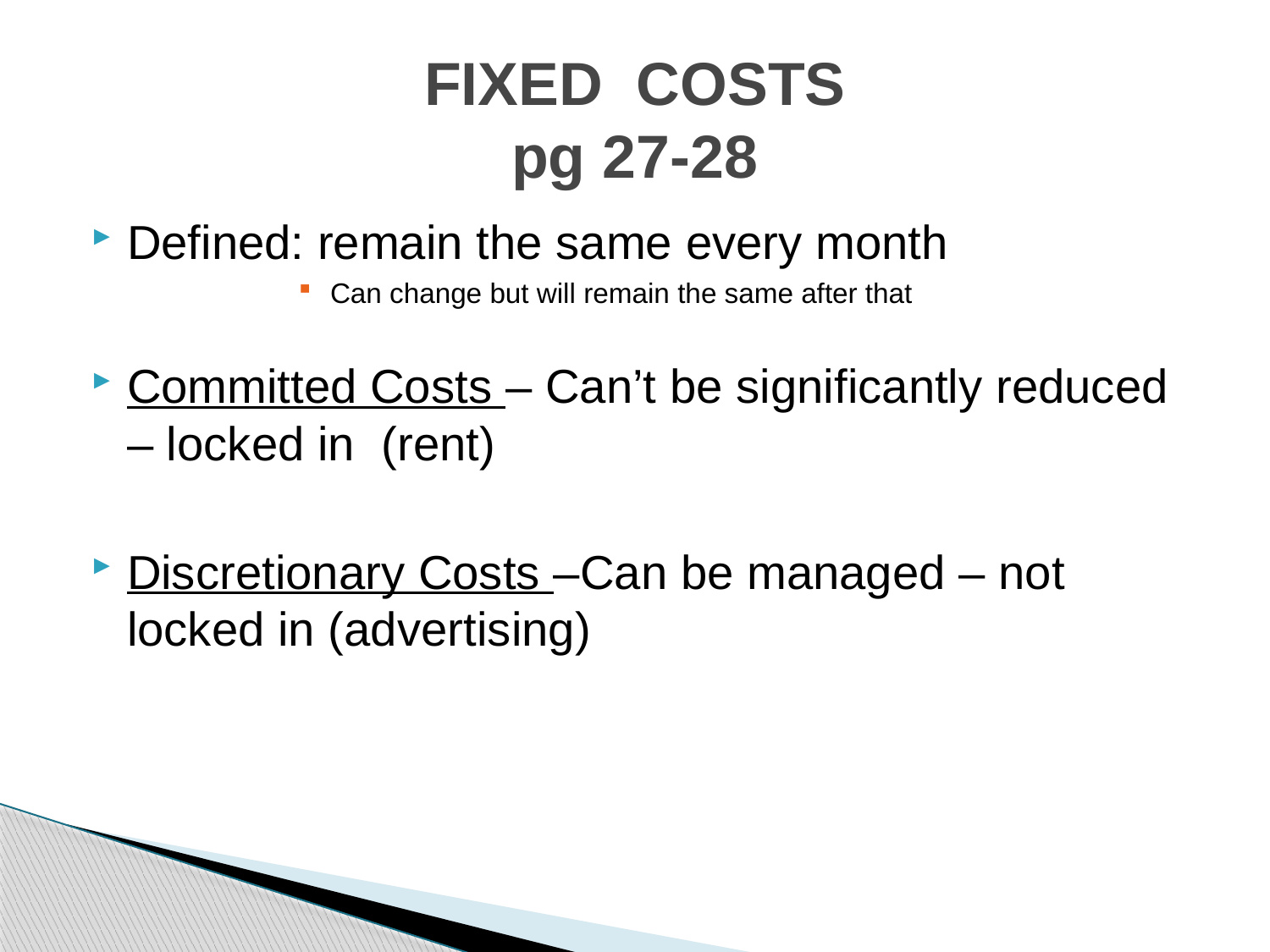

# FIXED  COSTS pg 27-28
Defined: remain the same every month
Can change but will remain the same after that

Committed Costs – Can’t be significantly reduced – locked in  (rent)

Discretionary Costs –Can be managed – not locked in (advertising)